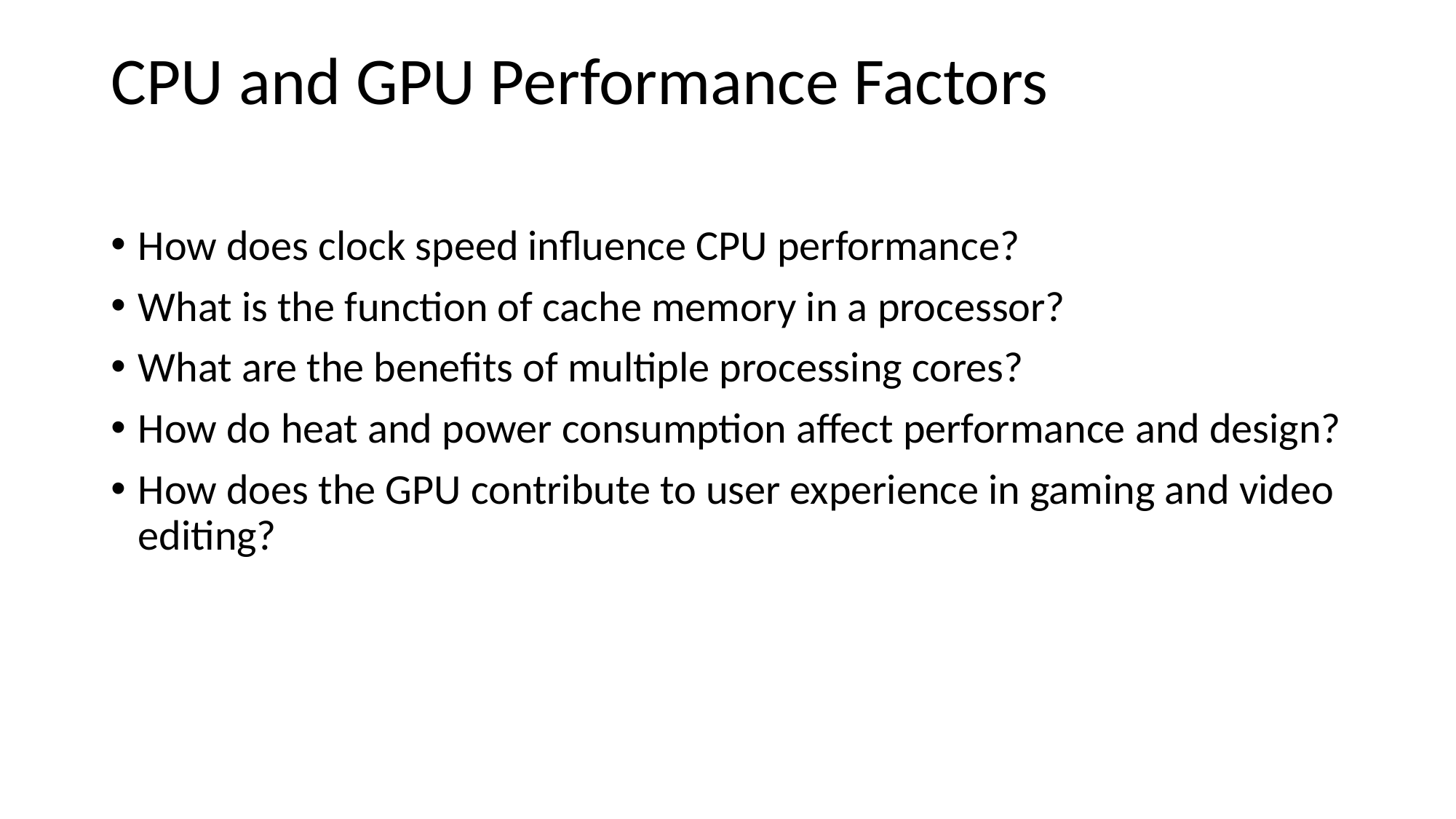

# CPU and GPU Performance Factors
How does clock speed influence CPU performance?
What is the function of cache memory in a processor?
What are the benefits of multiple processing cores?
How do heat and power consumption affect performance and design?
How does the GPU contribute to user experience in gaming and video editing?